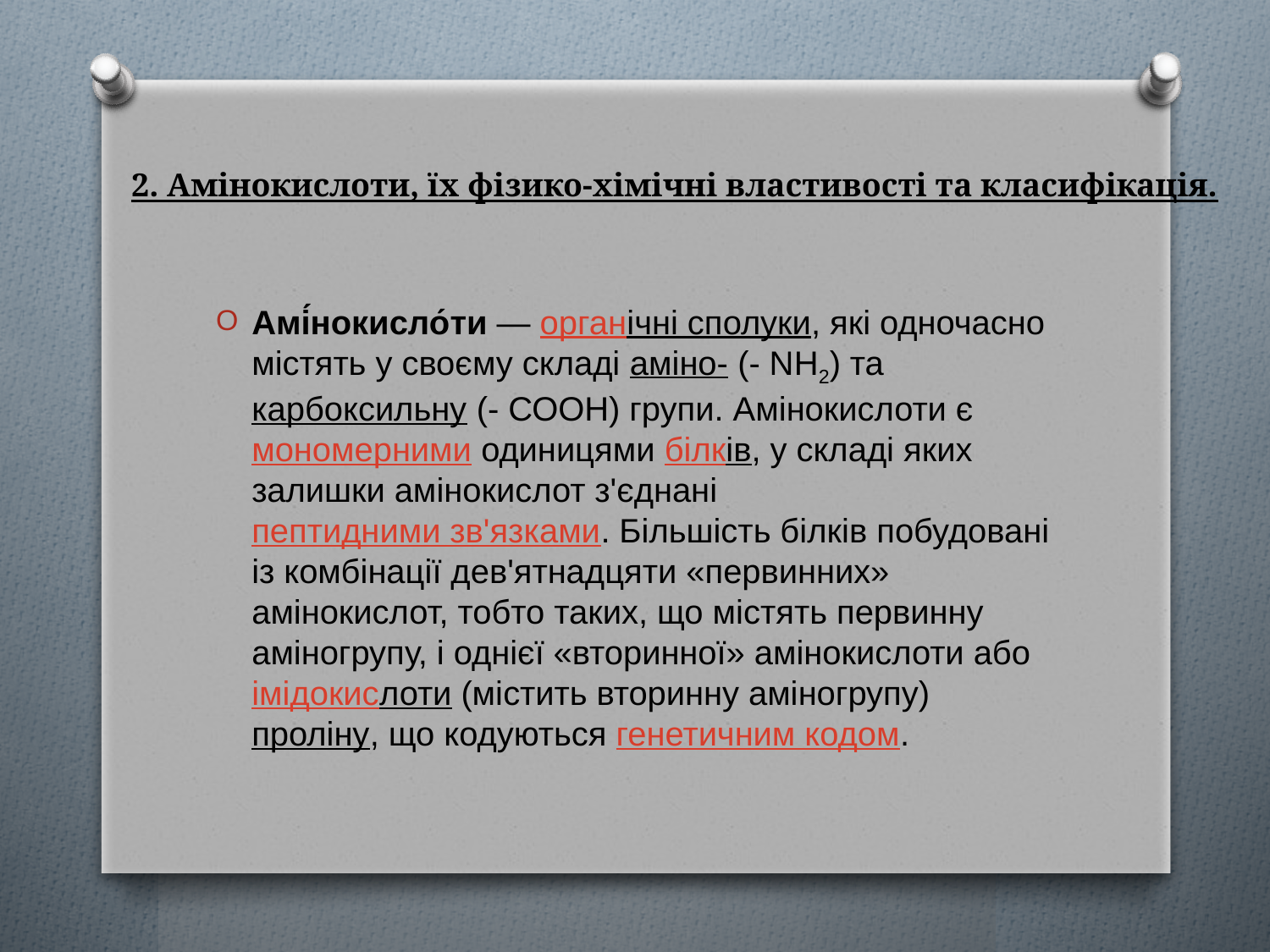

# 2. Амінокислоти, їх фізико-хімічні властивості та класифікація.
Амі́нокисло́ти — органічні сполуки, які одночасно містять у своєму складі аміно- (- NH2) та карбоксильну (- СООН) групи. Амінокислоти є мономерними одиницями білків, у складі яких залишки амінокислот з'єднані пептидними зв'язками. Більшість білків побудовані із комбінації дев'ятнадцяти «первинних» амінокислот, тобто таких, що містять первинну аміногрупу, і однієї «вторинної» амінокислоти або імідокислоти (містить вторинну аміногрупу) проліну, що кодуються генетичним кодом.